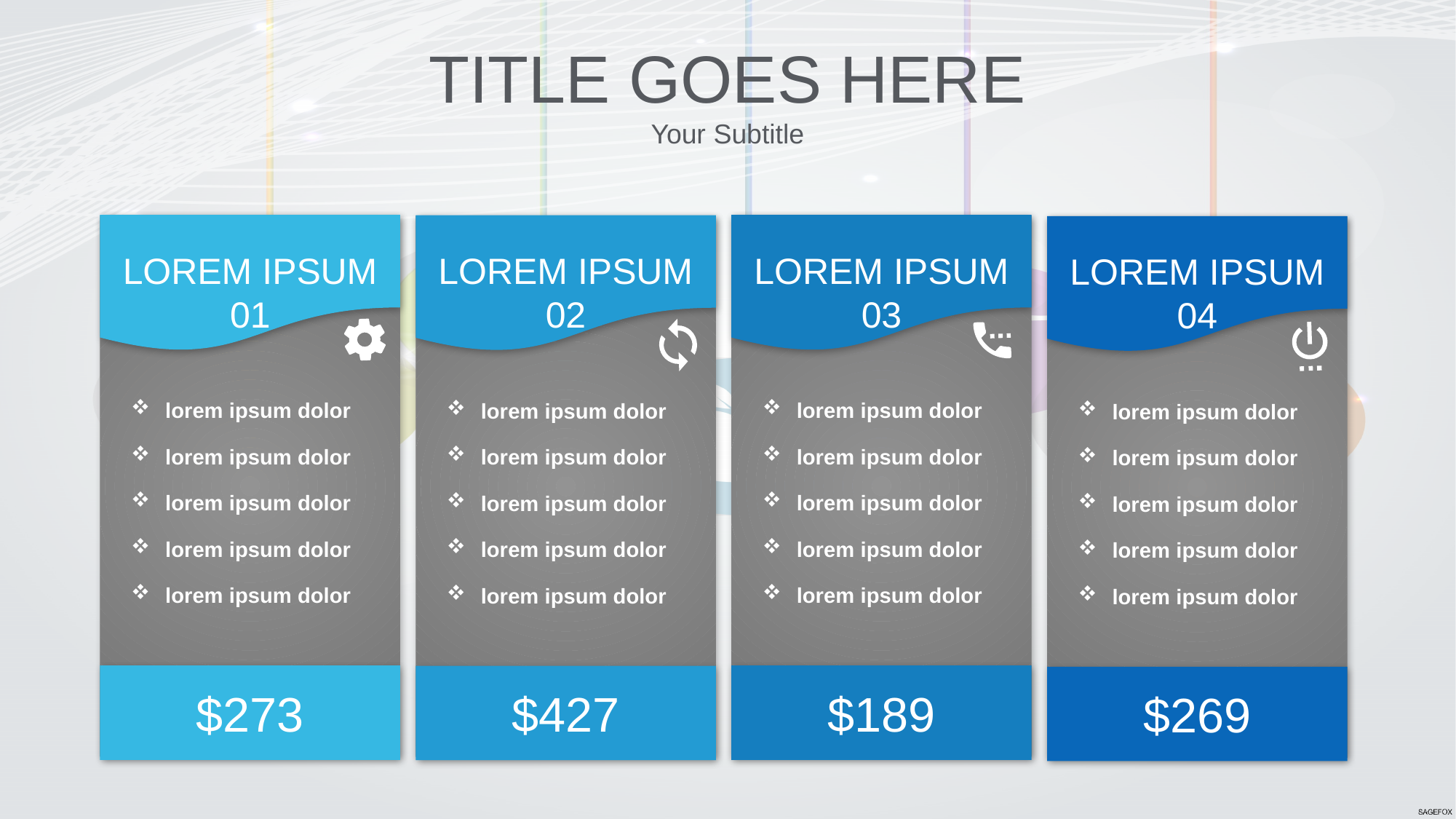

TITLE GOES HERE
Your Subtitle

LOREM IPSUM 01
LOREM IPSUM 03
LOREM IPSUM 02
LOREM IPSUM 04

lorem ipsum dolor
lorem ipsum dolor
lorem ipsum dolor
lorem ipsum dolor
lorem ipsum dolor
lorem ipsum dolor
lorem ipsum dolor
lorem ipsum dolor
lorem ipsum dolor
lorem ipsum dolor
lorem ipsum dolor
lorem ipsum dolor
lorem ipsum dolor
lorem ipsum dolor
lorem ipsum dolor
lorem ipsum dolor
lorem ipsum dolor
lorem ipsum dolor
lorem ipsum dolor
lorem ipsum dolor
$273
$189
$427
$269